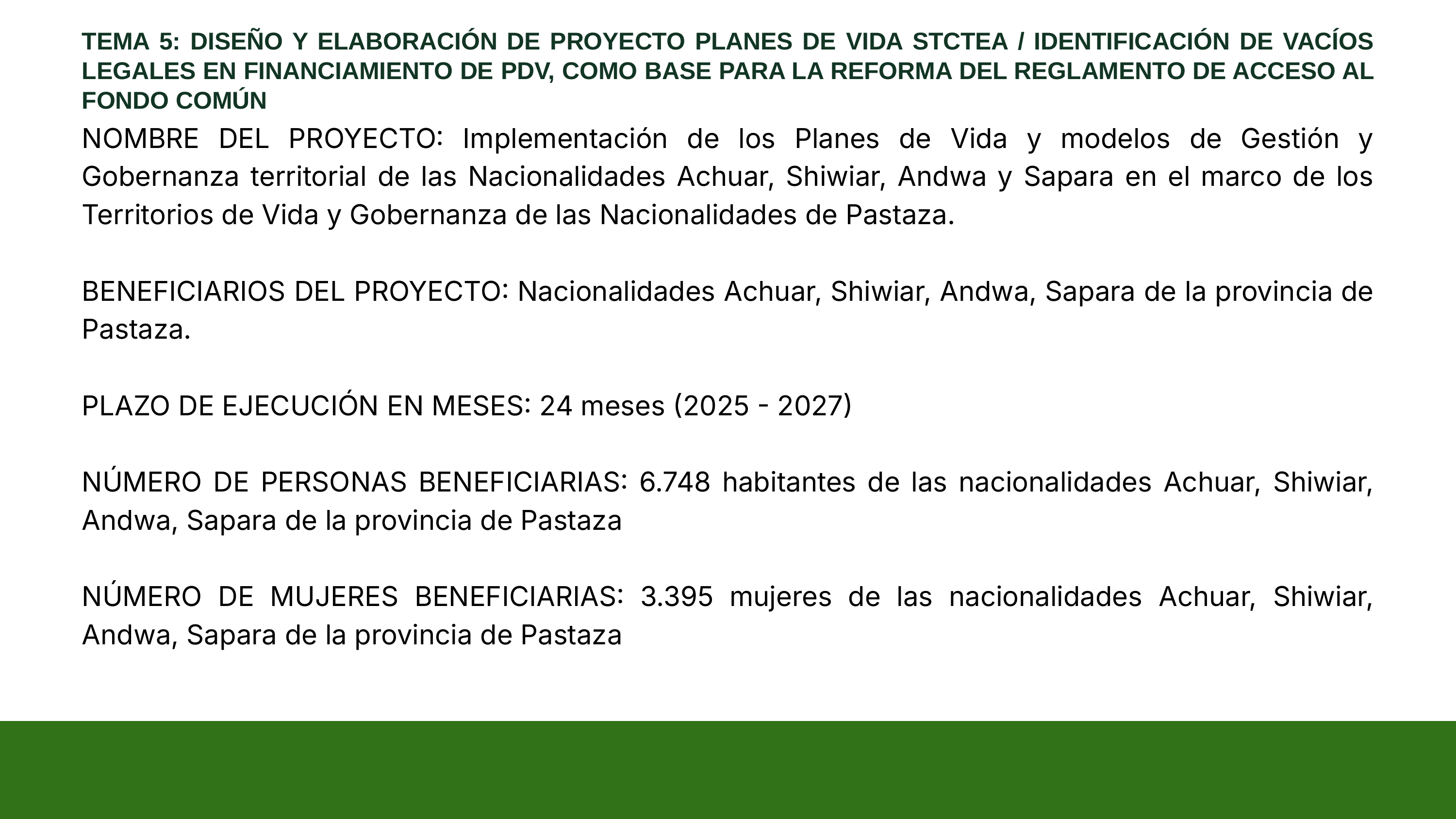

TEMA 5: DISEÑO Y ELABORACIÓN DE PROYECTO PLANES DE VIDA STCTEA / IDENTIFICACIÓN DE VACÍOS LEGALES EN FINANCIAMIENTO DE PDV, COMO BASE PARA LA REFORMA DEL REGLAMENTO DE ACCESO AL FONDO COMÚN
NOMBRE DEL PROYECTO: Implementación de los Planes de Vida y modelos de Gestión y Gobernanza territorial de las Nacionalidades Achuar, Shiwiar, Andwa y Sapara en el marco de los Territorios de Vida y Gobernanza de las Nacionalidades de Pastaza.

BENEFICIARIOS DEL PROYECTO: Nacionalidades Achuar, Shiwiar, Andwa, Sapara de la provincia de Pastaza.

PLAZO DE EJECUCIÓN EN MESES: 24 meses (2025 - 2027)

NÚMERO DE PERSONAS BENEFICIARIAS: 6.748 habitantes de las nacionalidades Achuar, Shiwiar, Andwa, Sapara de la provincia de Pastaza

NÚMERO DE MUJERES BENEFICIARIAS: 3.395 mujeres de las nacionalidades Achuar, Shiwiar, Andwa, Sapara de la provincia de Pastaza